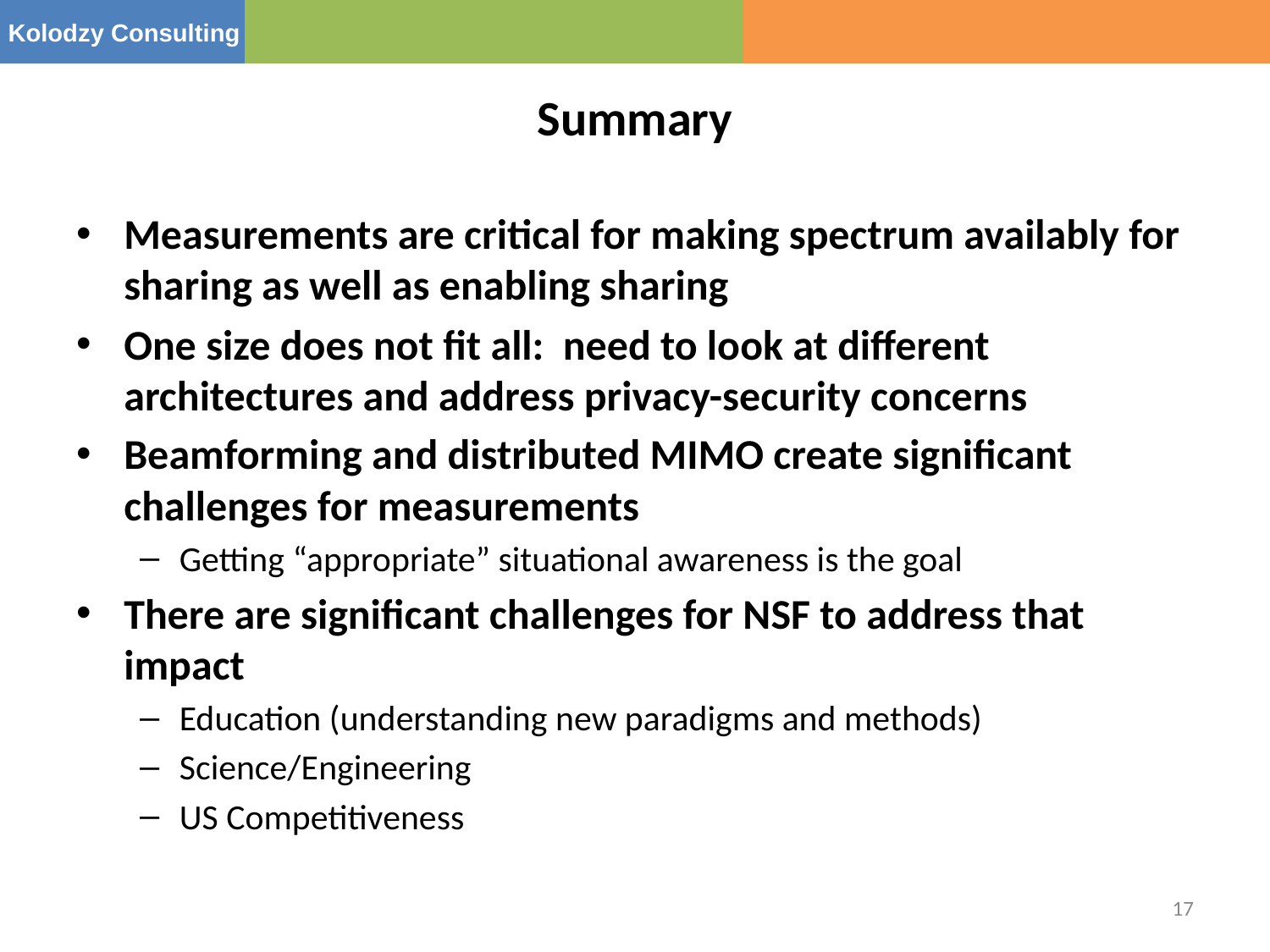

# Summary
Measurements are critical for making spectrum availably for sharing as well as enabling sharing
One size does not fit all:  need to look at different architectures and address privacy-security concerns
Beamforming and distributed MIMO create significant challenges for measurements
Getting “appropriate” situational awareness is the goal
There are significant challenges for NSF to address that impact
Education (understanding new paradigms and methods)
Science/Engineering
US Competitiveness

17